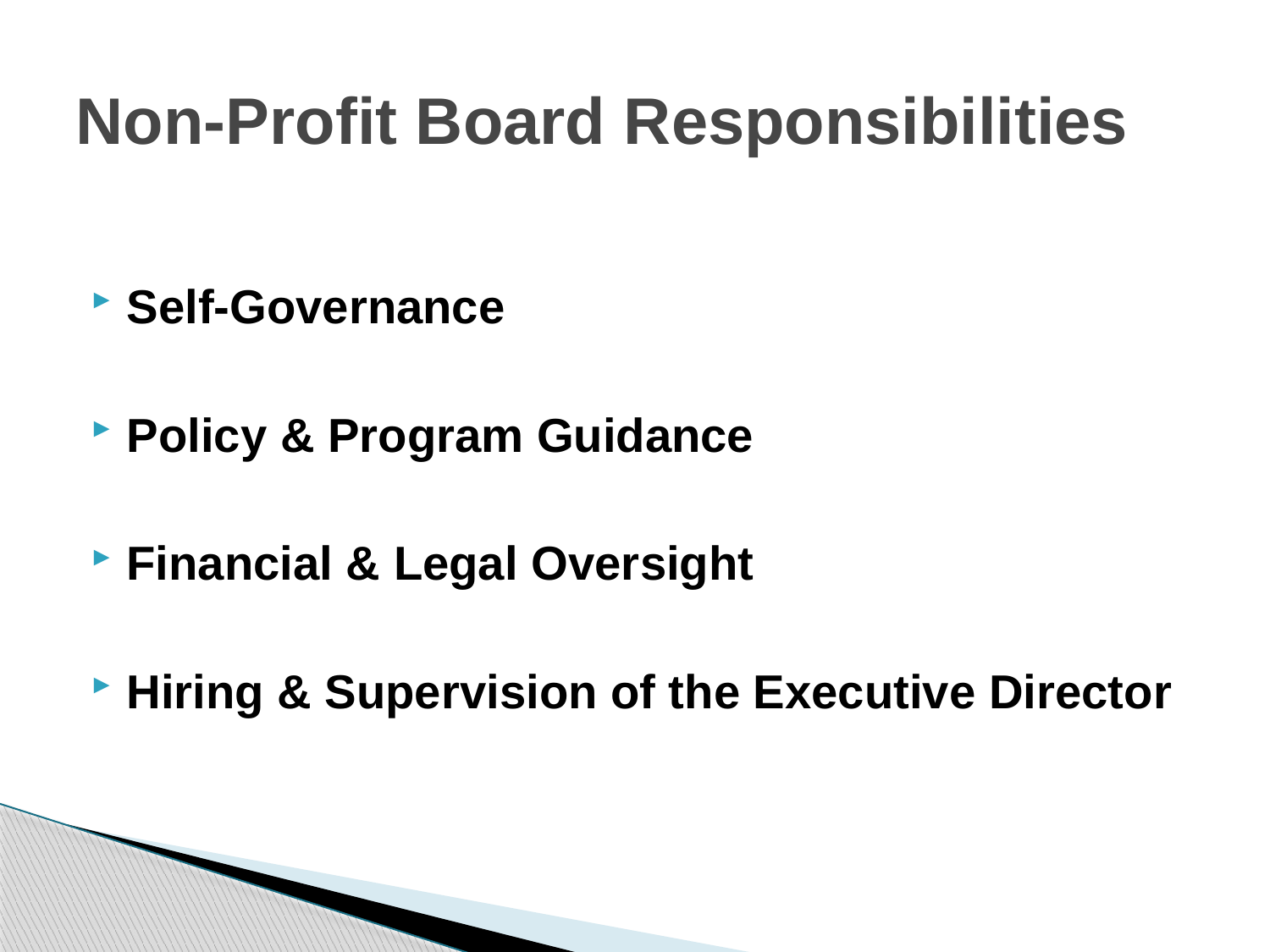

# Non-Profit Board Responsibilities

Self-Governance

Policy & Program Guidance

Financial & Legal Oversight

Hiring & Supervision of the Executive Director